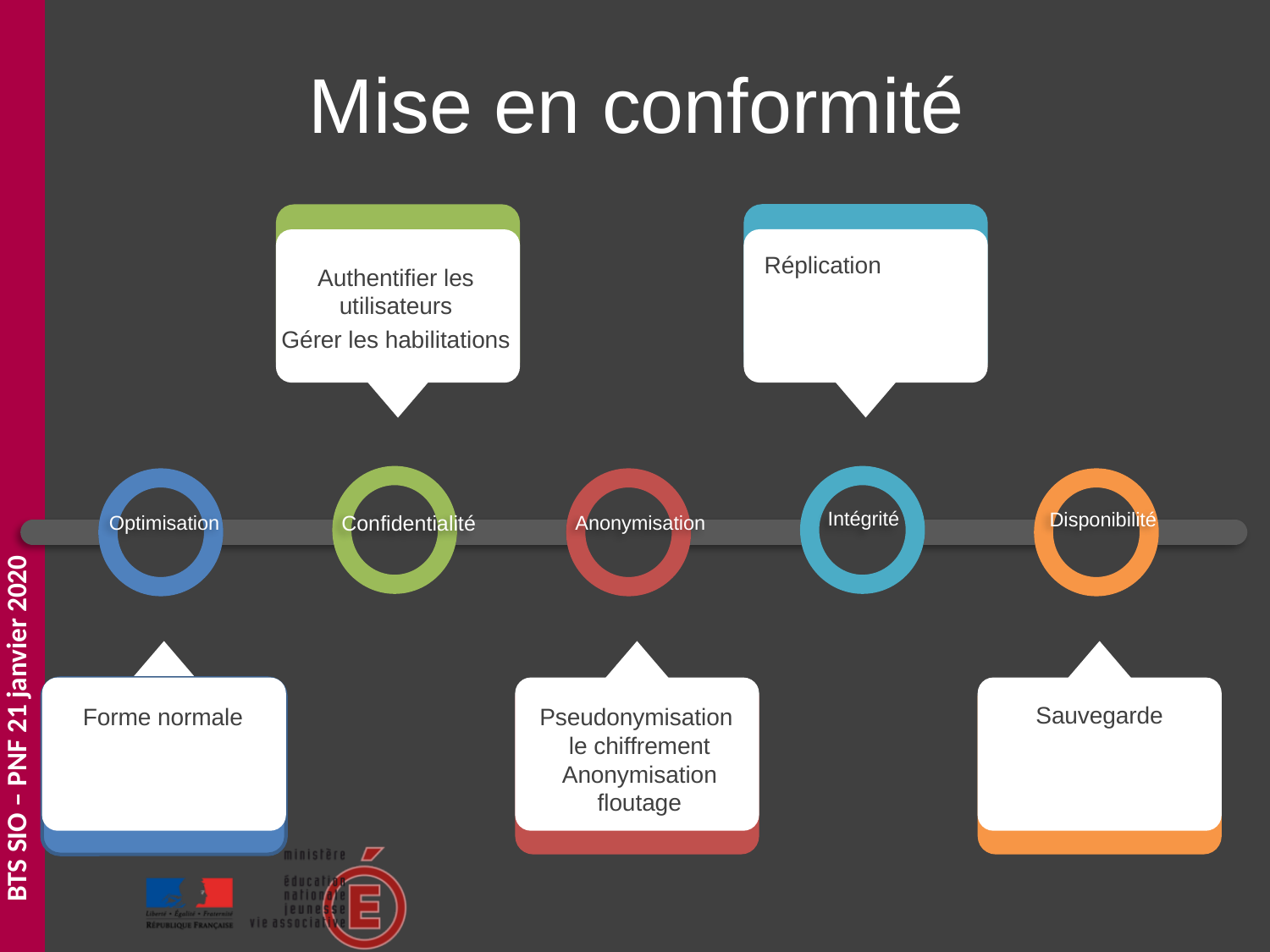

# Mise en conformité
Réplication
Authentifier les utilisateurs
Gérer les habilitations
Intégrité
Optimisation
Disponibilité
Confidentialité
Anonymisation
Sauvegarde

Forme normale
Pseudonymisation
 le chiffrement
Anonymisation
floutage